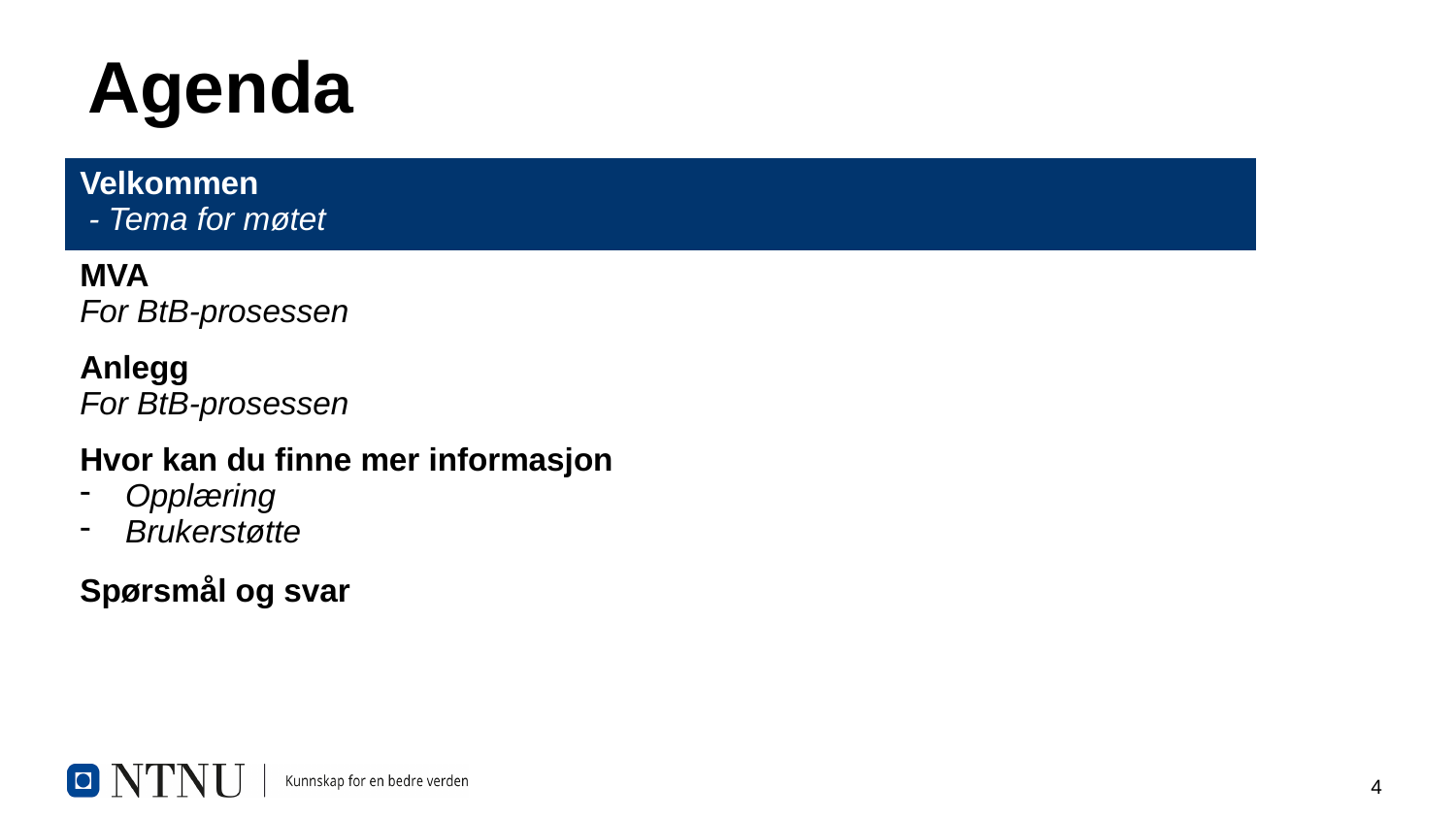

# Agenda
| Velkommen - Tema for møtet |
| --- |
| MVA For BtB-prosessen |
| Anlegg For BtB-prosessen |
| Hvor kan du finne mer informasjon Opplæring Brukerstøtte |
| Spørsmål og svar |